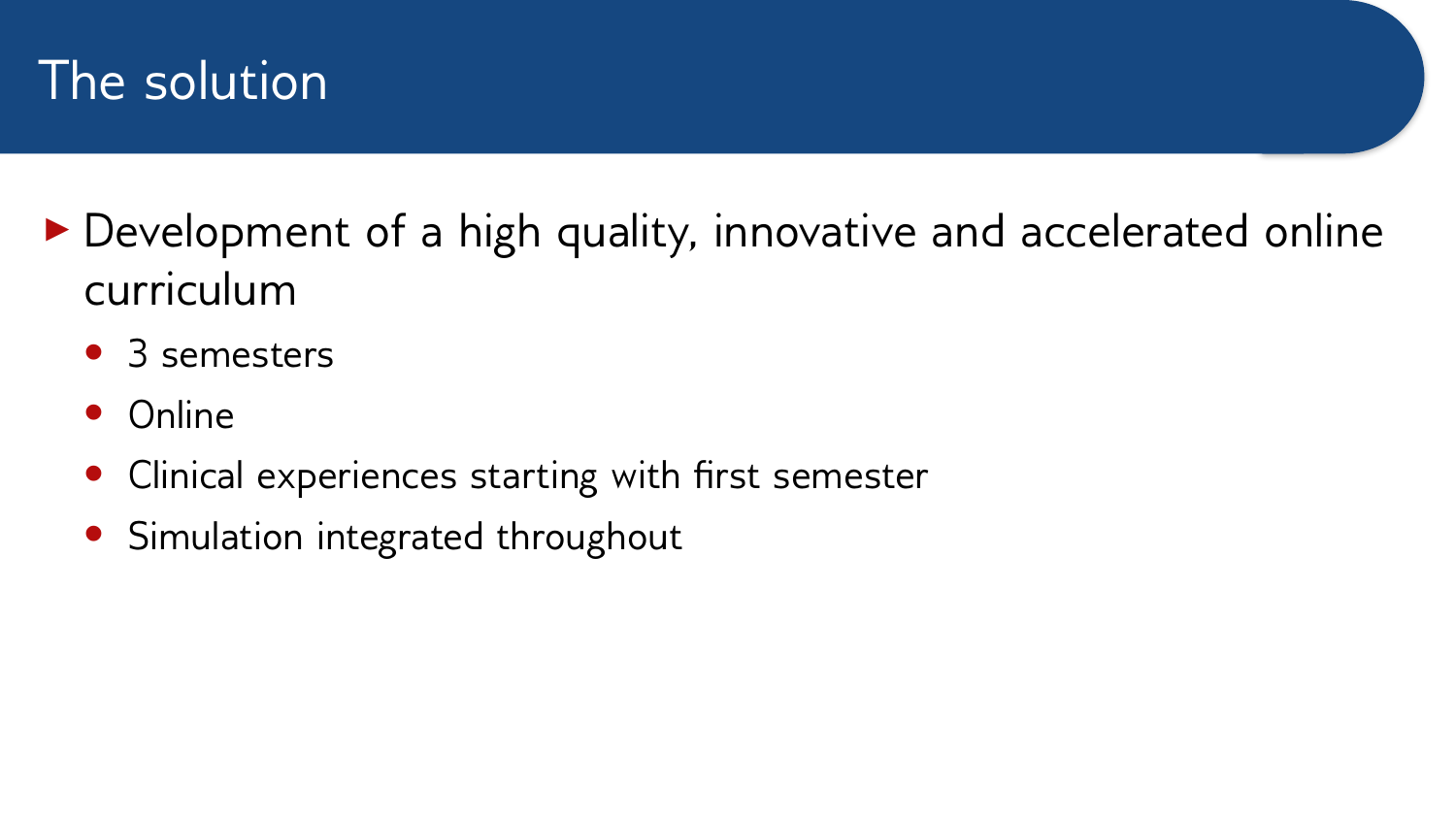

# The solution
Development of a high quality, innovative and accelerated online curriculum
3 semesters
Online
Clinical experiences starting with first semester
Simulation integrated throughout